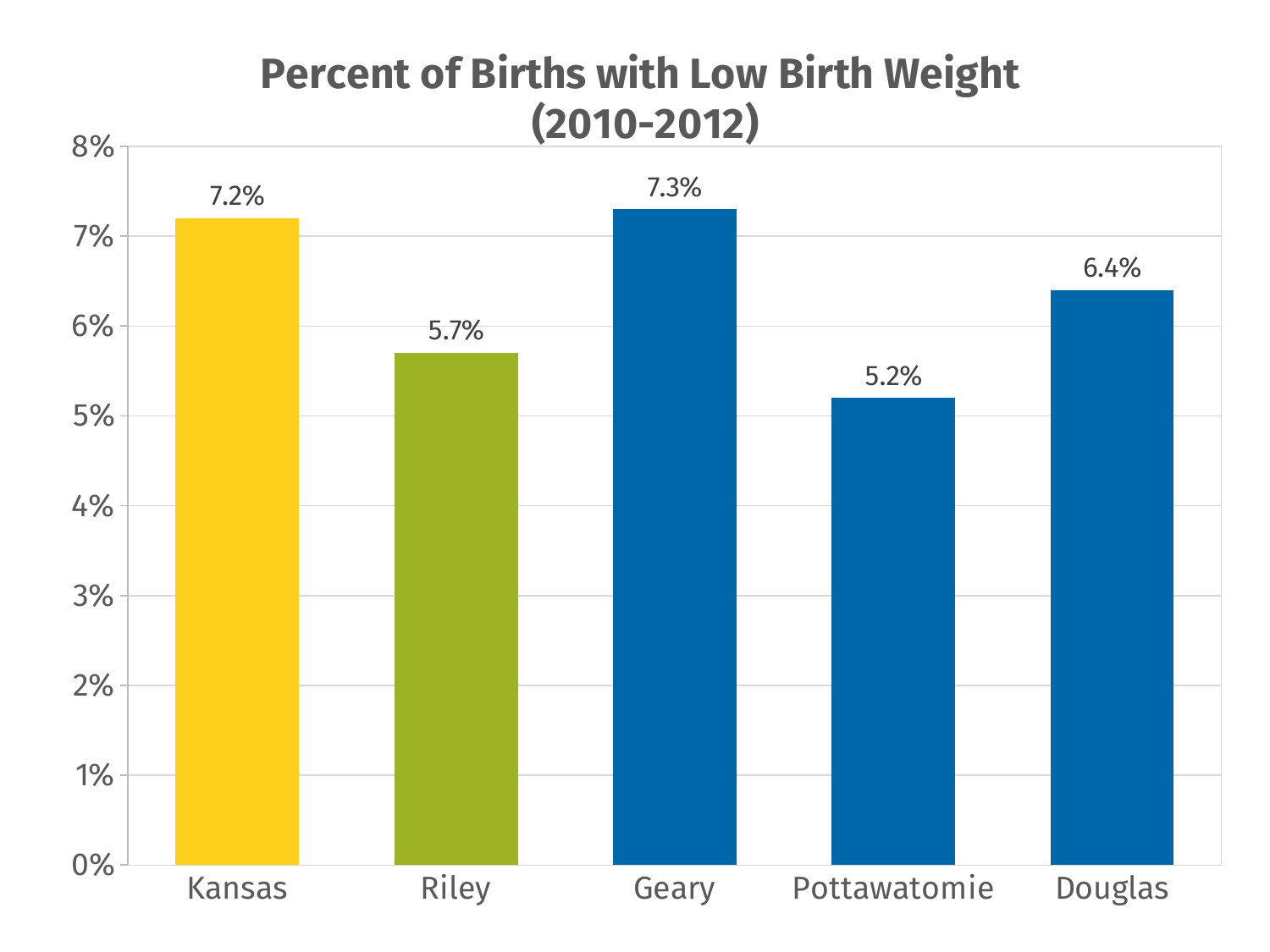

### Chart: Percent of Births with Low Birth Weight
(2010-2012)

| Category |  |
|---|---|
| Kansas | 0.07200000000000001 |
| Riley | 0.057 |
| Geary | 0.073 |
| Pottawatomie | 0.052000000000000005 |
| Douglas | 0.064 |